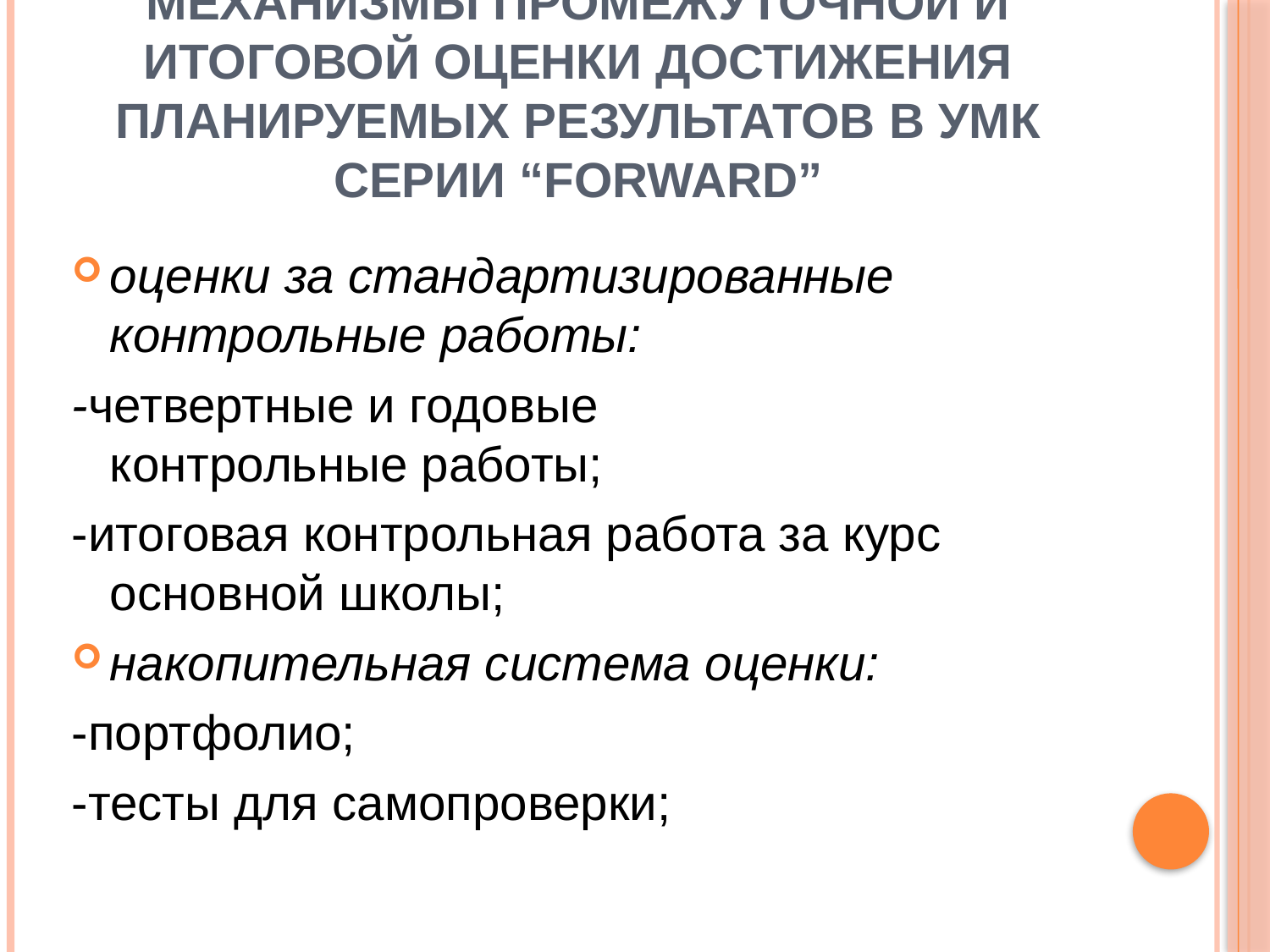

# Механизмы промежуточной и итоговой оценки достижения планируемых результатов в УМК серии “FORWARD”
оценки за стандартизированные контрольные работы:
-четвертные и годовые контрольные работы;
-итоговая контрольная работа за курс основной школы;
накопительная система оценки:
-портфолио;
-тесты для самопроверки;